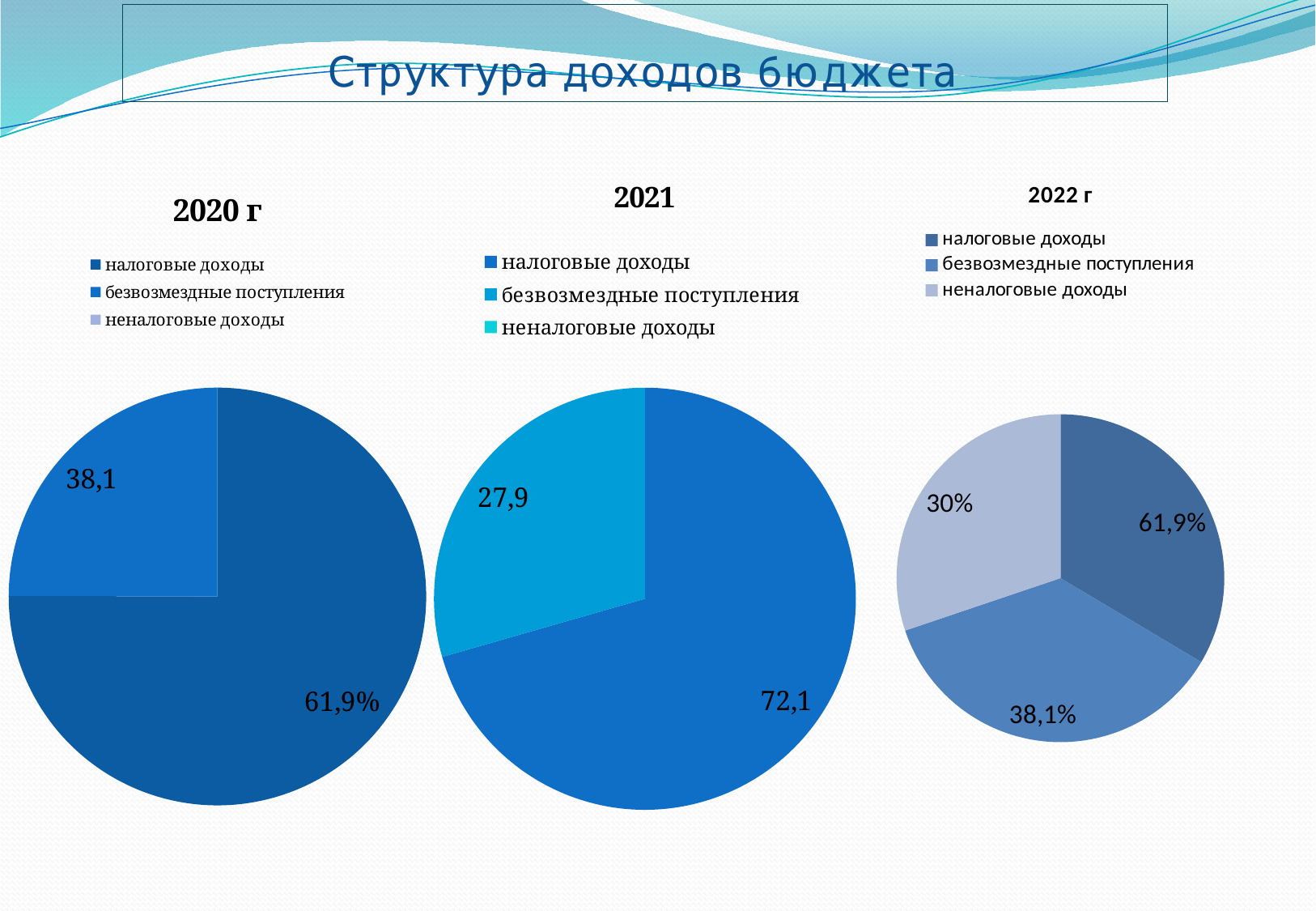

Структура доходов бюджета

### Chart: 2020 г

| Category |  |
|---|---|
| налоговые доходы | 2031.8 |
| безвозмездные поступления | 675.8 |
| неналоговые доходы | 0.0 |

### Chart: 2021

| Category |  |
|---|---|
| налоговые доходы | 1619.1 |
| безвозмездные поступления  | 675.8 |
| неналоговые доходы  | 0.0 |

### Chart: 2022

| Category |
|---|

### Chart: 2022 г

| Category |  |
|---|---|
| налоговые доходы | 2629.0 |
| безвозмездные поступления | 2842.3 |
| неналоговые доходы | 2365.0 |